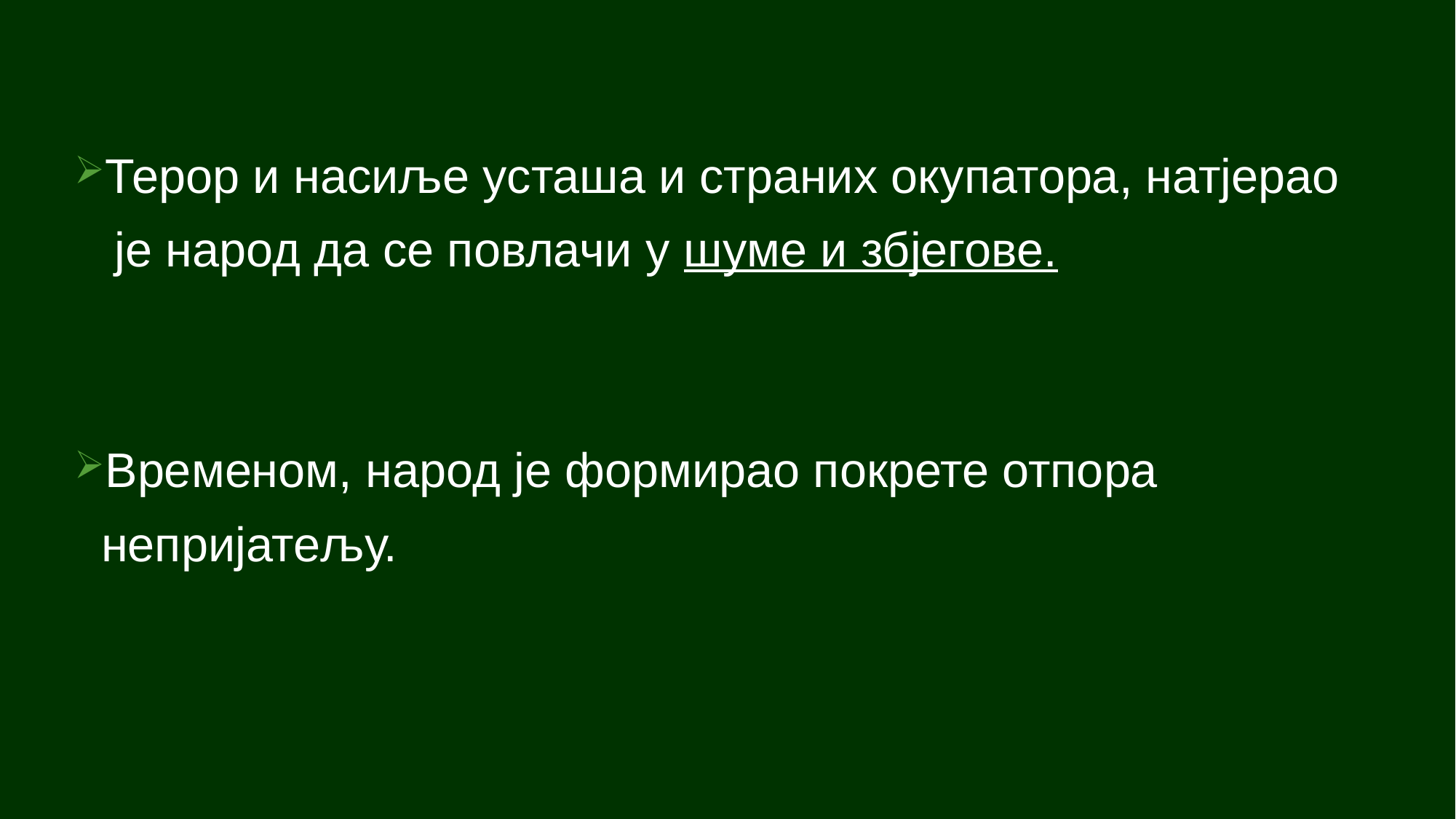

Терор и насиље усташа и страних окупатора, натјерао
   је народ да се повлачи у шуме и збјегове.

Временом, народ је формирао покрете отпора
  непријатељу.